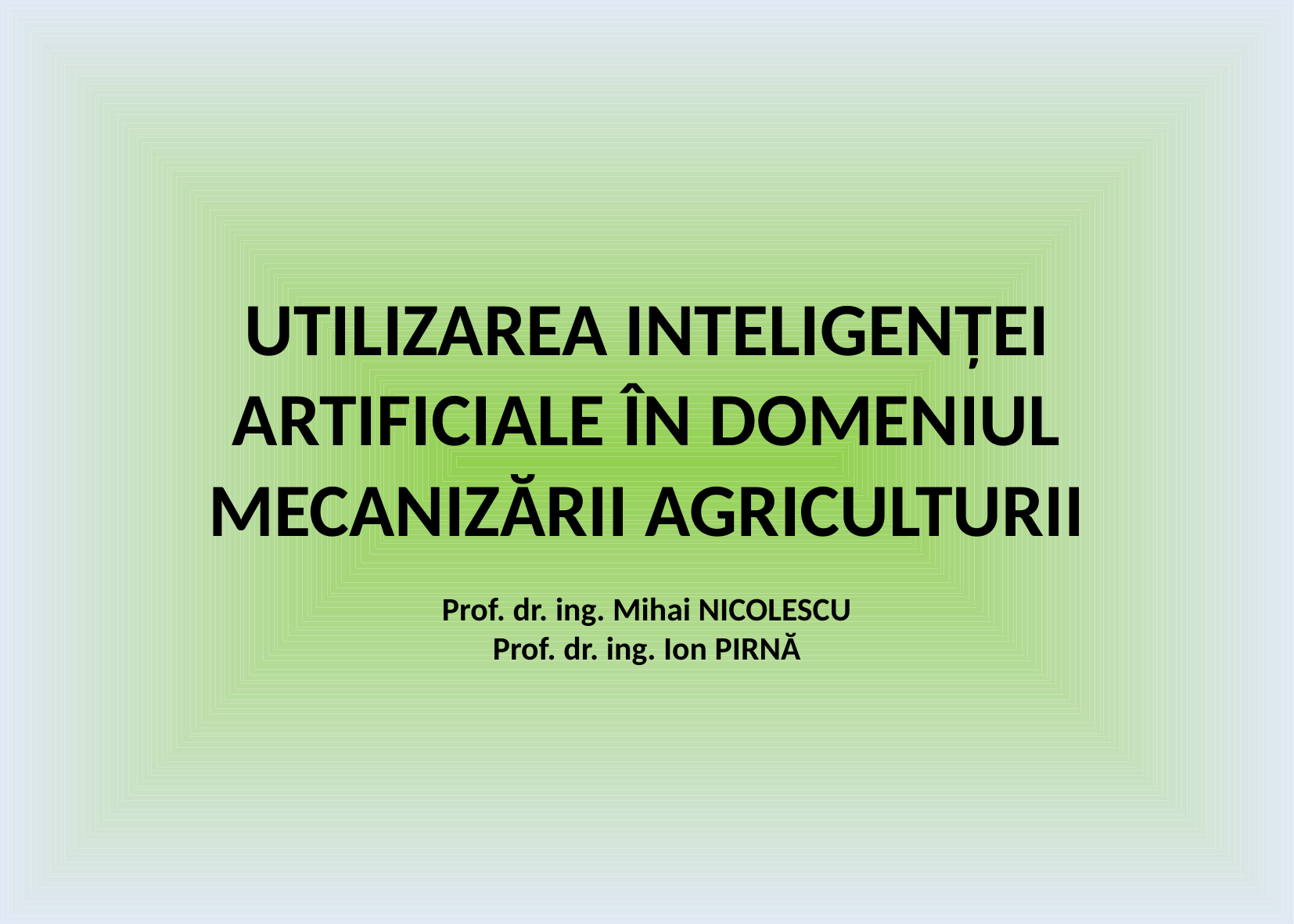

# UTILIZAREA INTELIGENȚEI ARTIFICIALE ÎN DOMENIUL MECANIZĂRII AGRICULTURII Prof. dr. ing. Mihai NICOLESCU Prof. dr. ing. Ion PIRNĂ